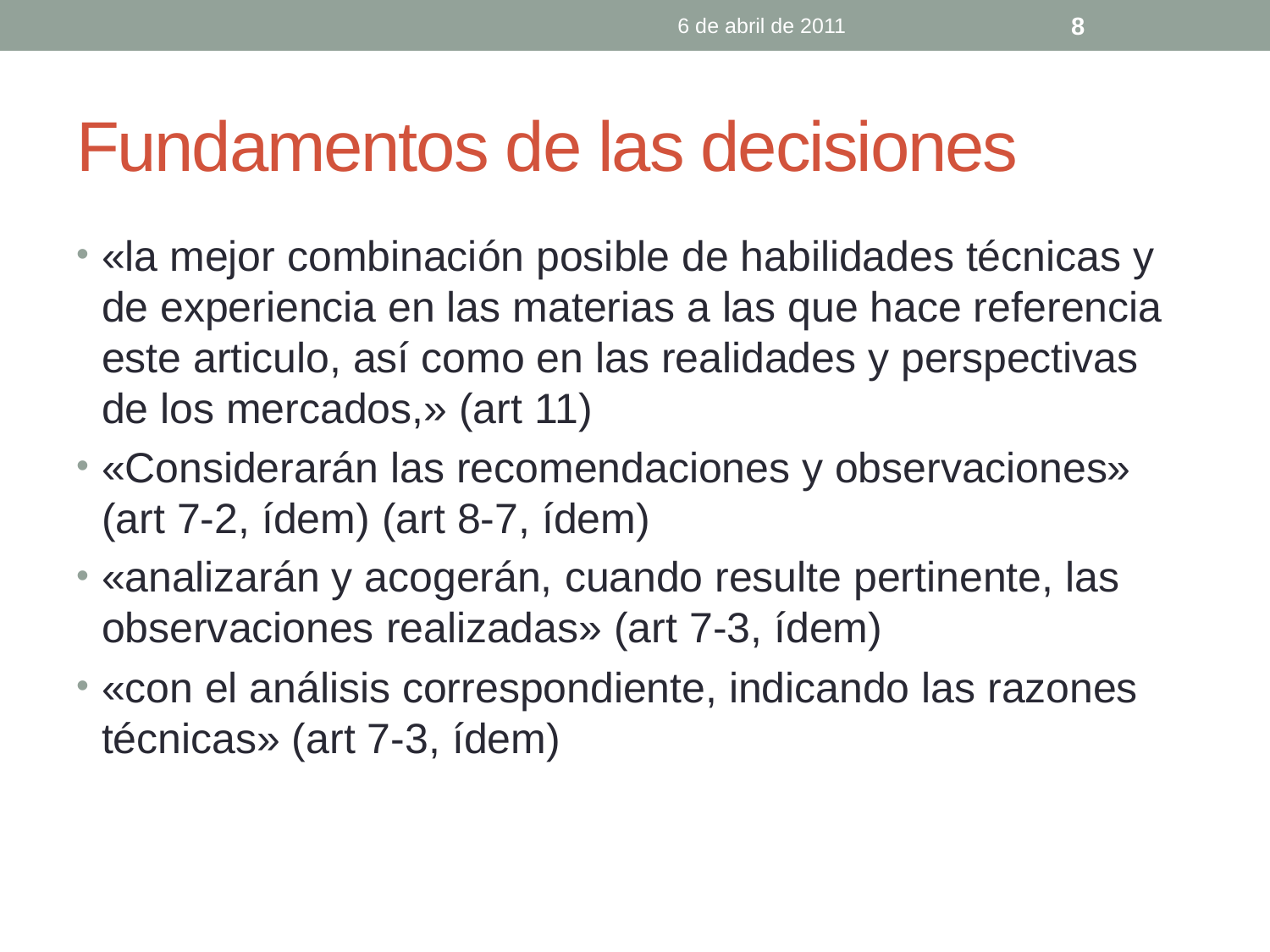

6 de abril de 2011
8
# Fundamentos de las decisiones
«la mejor combinación posible de habilidades técnicas y de experiencia en las materias a las que hace referencia este articulo, así como en las realidades y perspectivas de los mercados,» (art 11)
«Considerarán las recomendaciones y observaciones» (art 7-2, ídem) (art 8-7, ídem)
«analizarán y acogerán, cuando resulte pertinente, las observaciones realizadas» (art 7-3, ídem)
«con el análisis correspondiente, indicando las razones técnicas» (art 7-3, ídem)